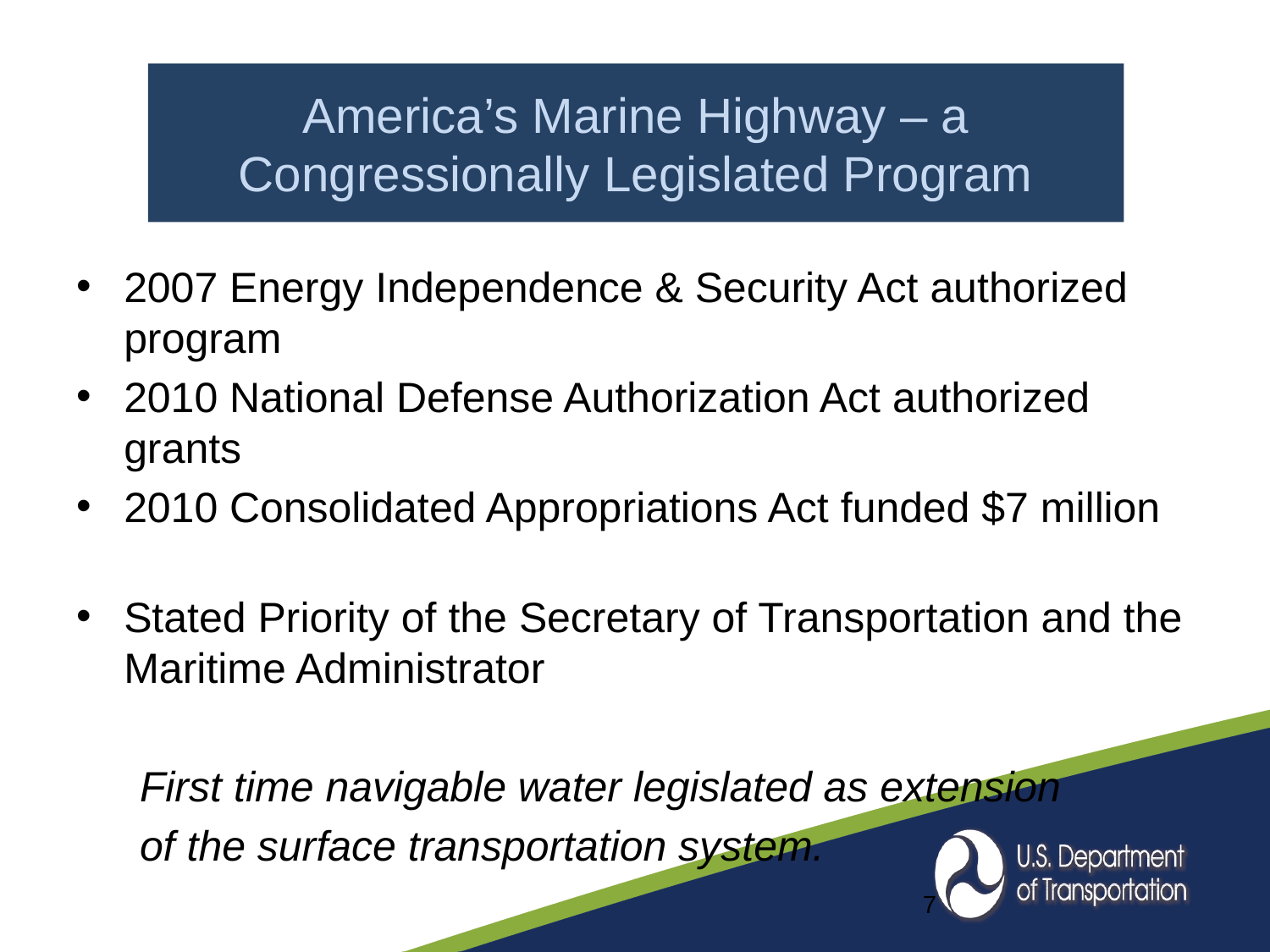

# America’s Marine Highway – a Congressionally Legislated Program
2007 Energy Independence & Security Act authorized program
2010 National Defense Authorization Act authorized grants
2010 Consolidated Appropriations Act funded $7 million
Stated Priority of the Secretary of Transportation and the Maritime Administrator

First time navigable water legislated as extension
of the surface transportation system.

7